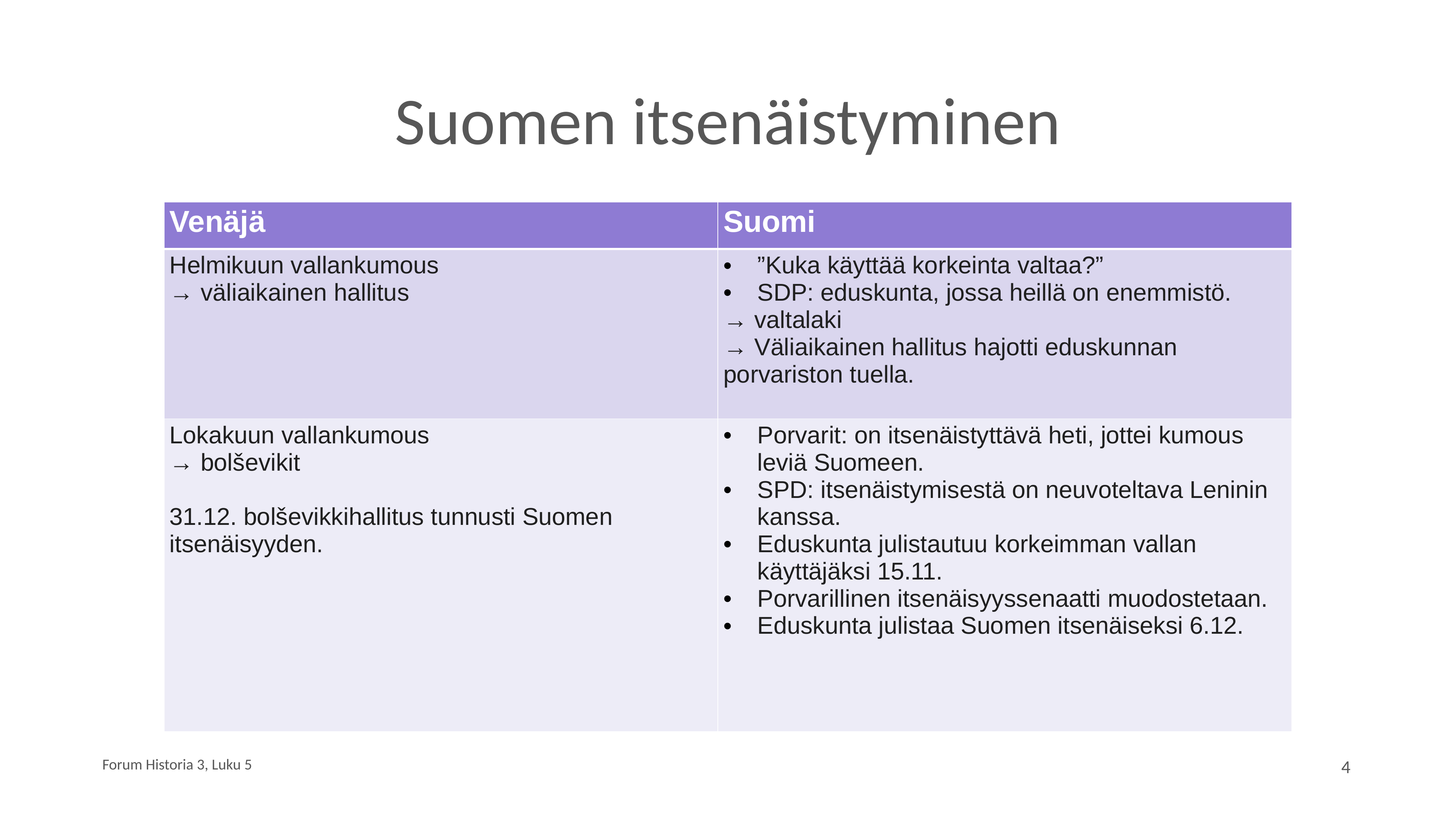

# Suomen itsenäistyminen
| Venäjä | Suomi |
| --- | --- |
| Helmikuun vallankumous → väliaikainen hallitus | ”Kuka käyttää korkeinta valtaa?” SDP: eduskunta, jossa heillä on enemmistö. → valtalaki → Väliaikainen hallitus hajotti eduskunnan porvariston tuella. |
| Lokakuun vallankumous → bolševikit 31.12. bolševikkihallitus tunnusti Suomen itsenäisyyden. | Porvarit: on itsenäistyttävä heti, jottei kumous leviä Suomeen. SPD: itsenäistymisestä on neuvoteltava Leninin kanssa. Eduskunta julistautuu korkeimman vallan käyttäjäksi 15.11. Porvarillinen itsenäisyyssenaatti muodostetaan. Eduskunta julistaa Suomen itsenäiseksi 6.12. |
Forum Historia 3, Luku 5
4